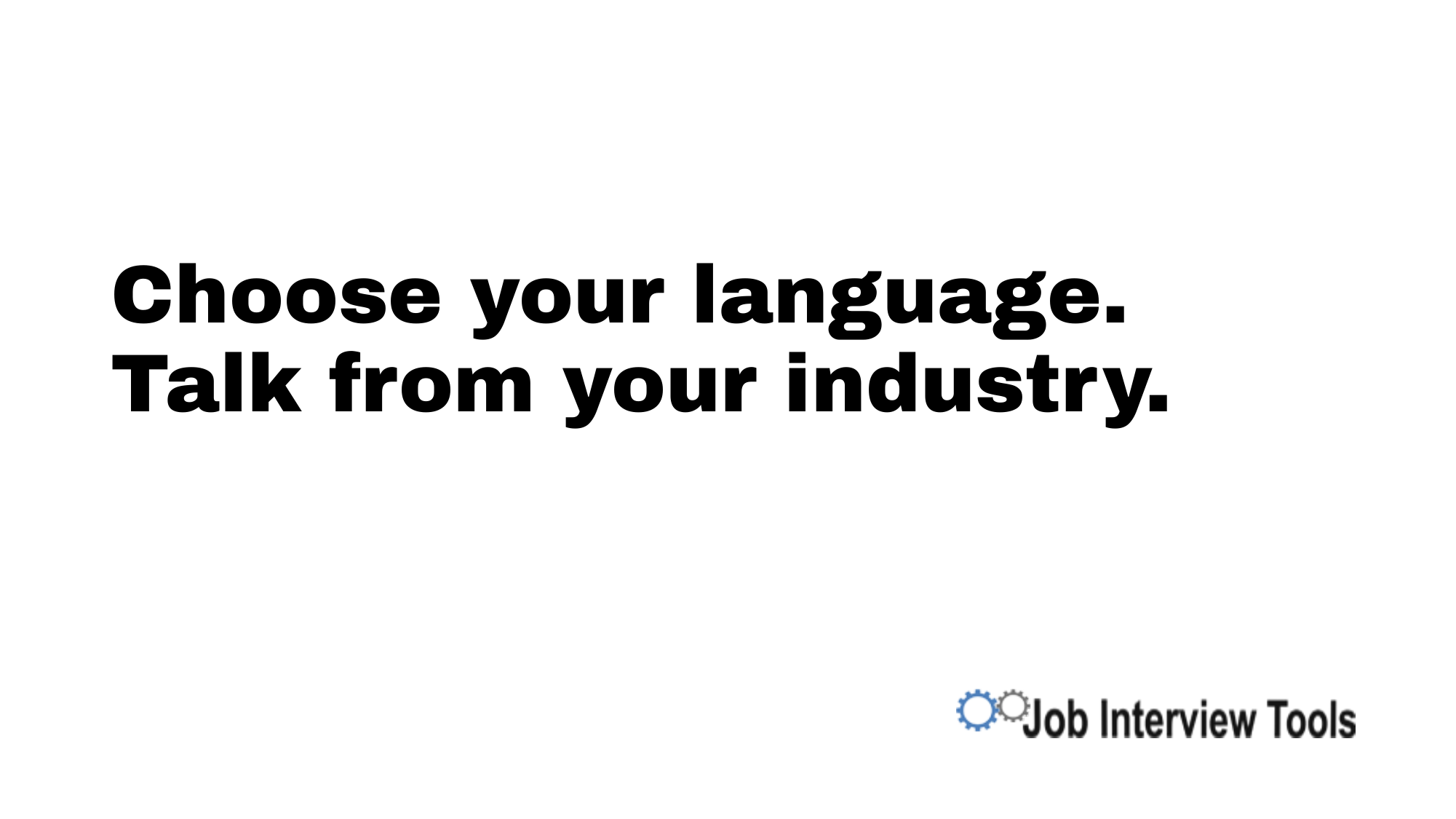

# Choose your language. Talk from your industry.